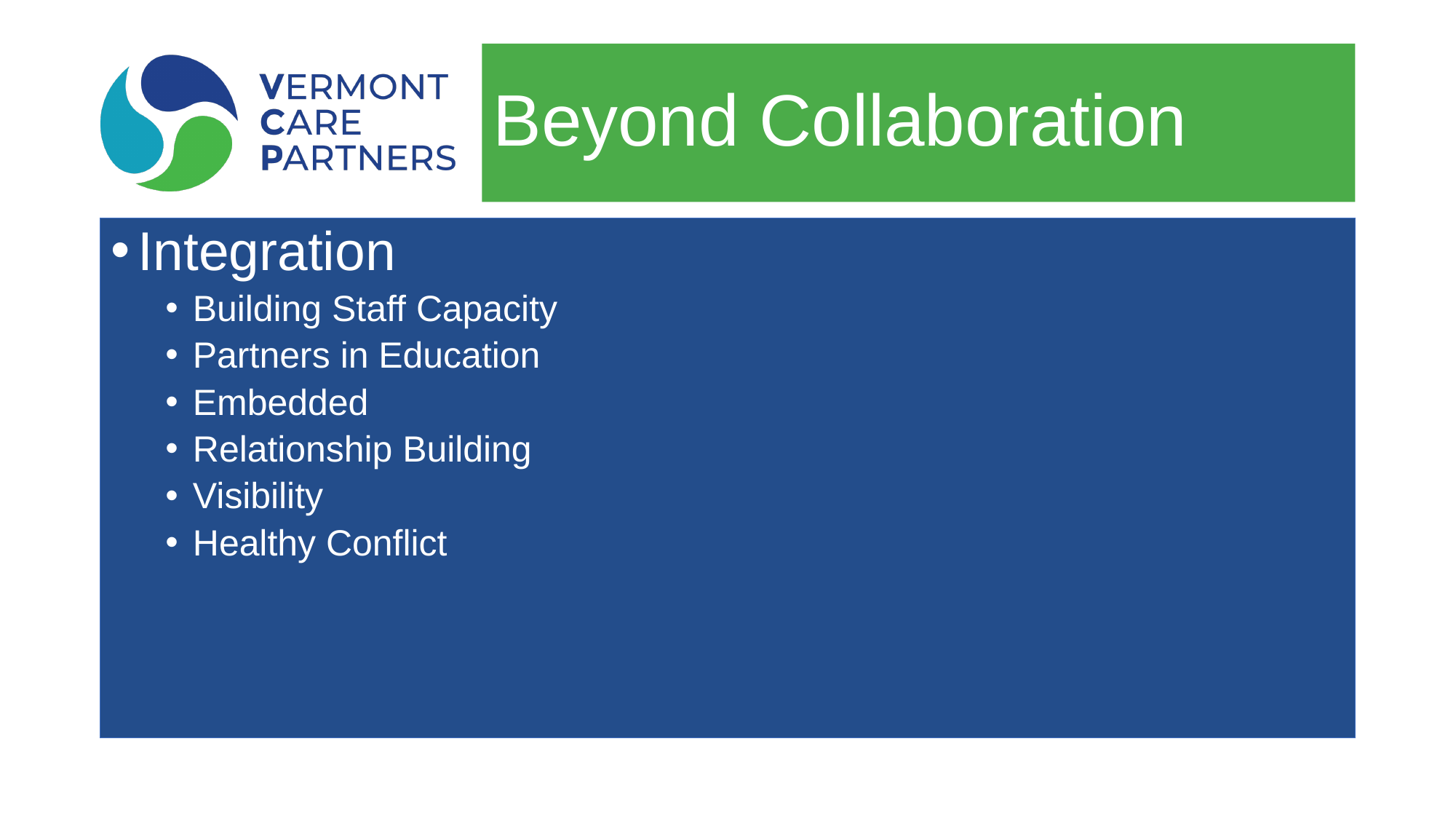

# Beyond Collaboration
Integration
Building Staff Capacity
Partners in Education
Embedded
Relationship Building
Visibility
Healthy Conflict